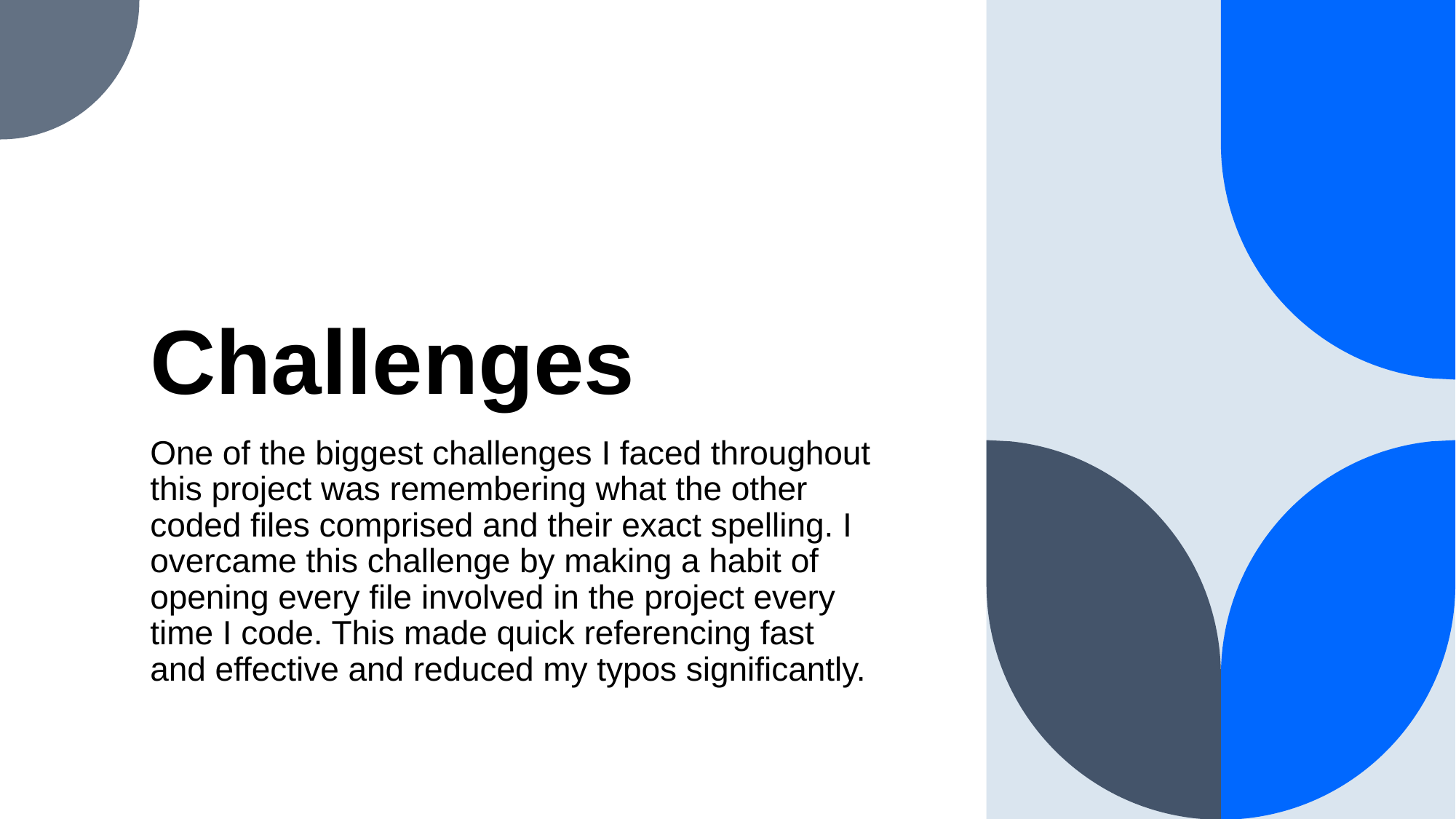

# Challenges
One of the biggest challenges I faced throughout this project was remembering what the other coded files comprised and their exact spelling. I overcame this challenge by making a habit of opening every file involved in the project every time I code. This made quick referencing fast and effective and reduced my typos significantly.